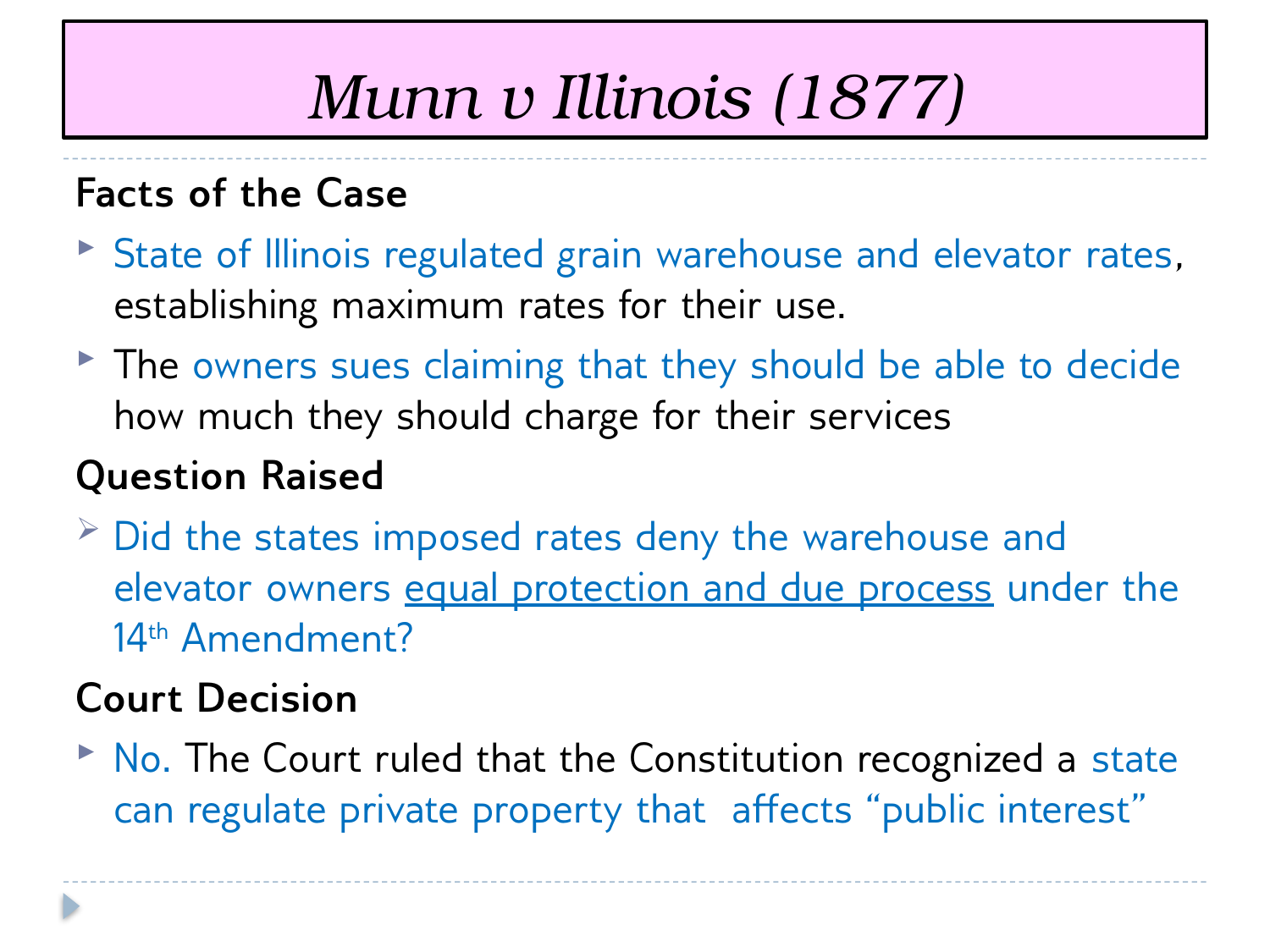

# Munn v Illinois (1877)
Facts of the Case
State of Illinois regulated grain warehouse and elevator rates, establishing maximum rates for their use.
The owners sues claiming that they should be able to decide how much they should charge for their services
Question Raised
Did the states imposed rates deny the warehouse and elevator owners equal protection and due process under the 14th Amendment?
Court Decision
No. The Court ruled that the Constitution recognized a state can regulate private property that  affects “public interest”